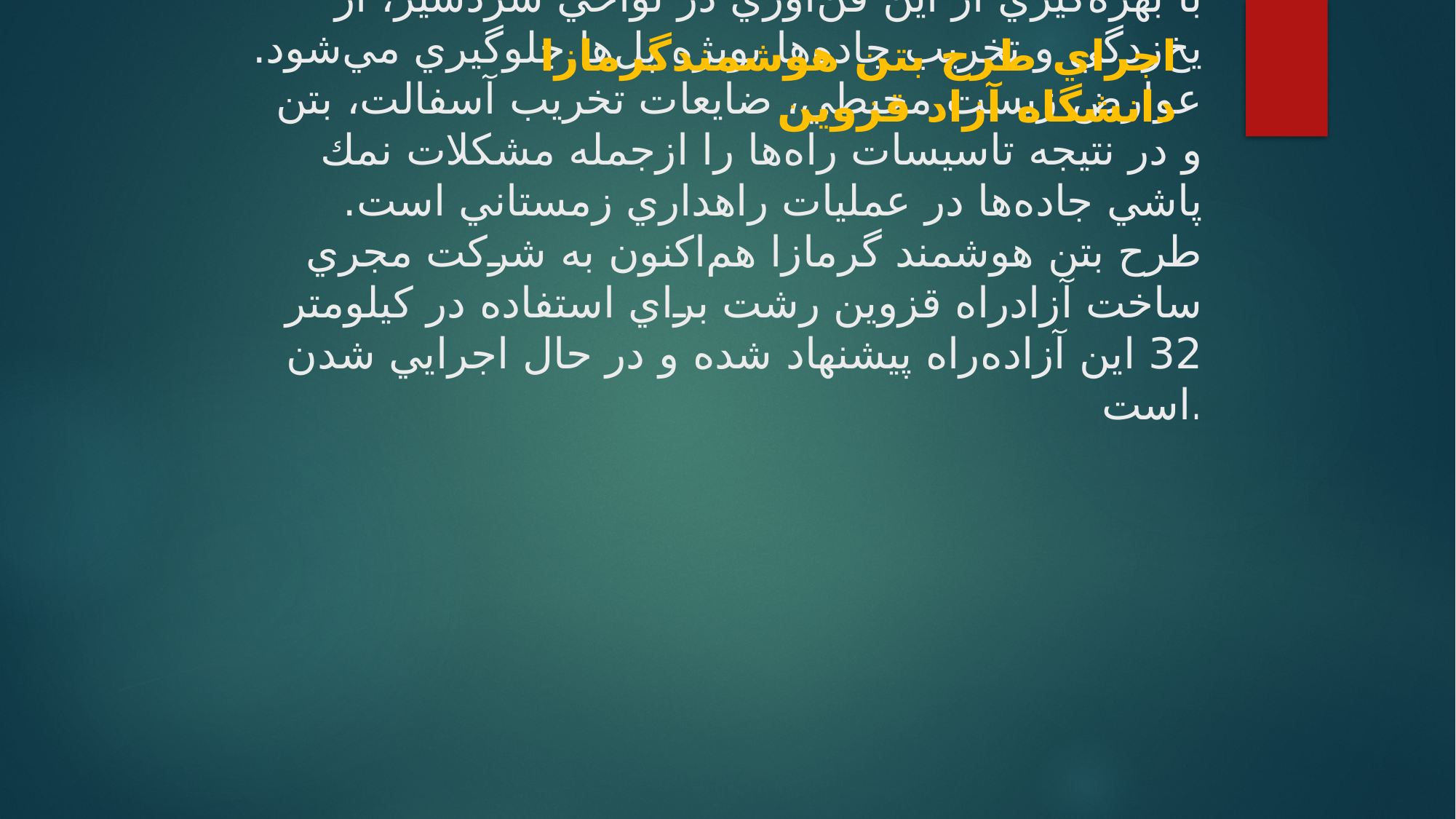

اجراي طرح بتن هوشمندگرمازا دانشگاه آزاد قزوين
# براي نخستين بار طرح ابتكاري بتن هوشمند گرمازا در جاده‌هاي اين استان اجرا مي‌شود. اين طرح دارنده مدال طلا و مهمترين اختراع از مسابقه جهاني دستاوردهاي علمي و تكنولوژي 2007 در كشور روماني است و در اين طرح از فن‌آوري نانو استفاده شده كه بتن‌هاي خود تراكم اليافي، جريان برق 24 ولت، بين يك تا 50 درجه بتن را گرم مي‌كند. با بهره‌گيري از اين فن‌آوري در نواحي سردسير، از يخ‌زدگي و تخريب جاده‌ها بويژه پل‌ها جلوگيري مي‌شود. عوارض زيست محيطي، ضايعات تخريب آسفالت، بتن و در نتيجه تاسيسات راه‌ها را ازجمله مشكلات نمك پاشي جاده‌ها در عمليات راهداري زمستاني است. طرح بتن هوشمند گرمازا هم‌اكنون به شركت مجري ساخت آزادراه قزوين رشت براي استفاده در كيلومتر 32 اين آزاده‌راه پيشنهاد شده و در حال اجرايي شدن است.